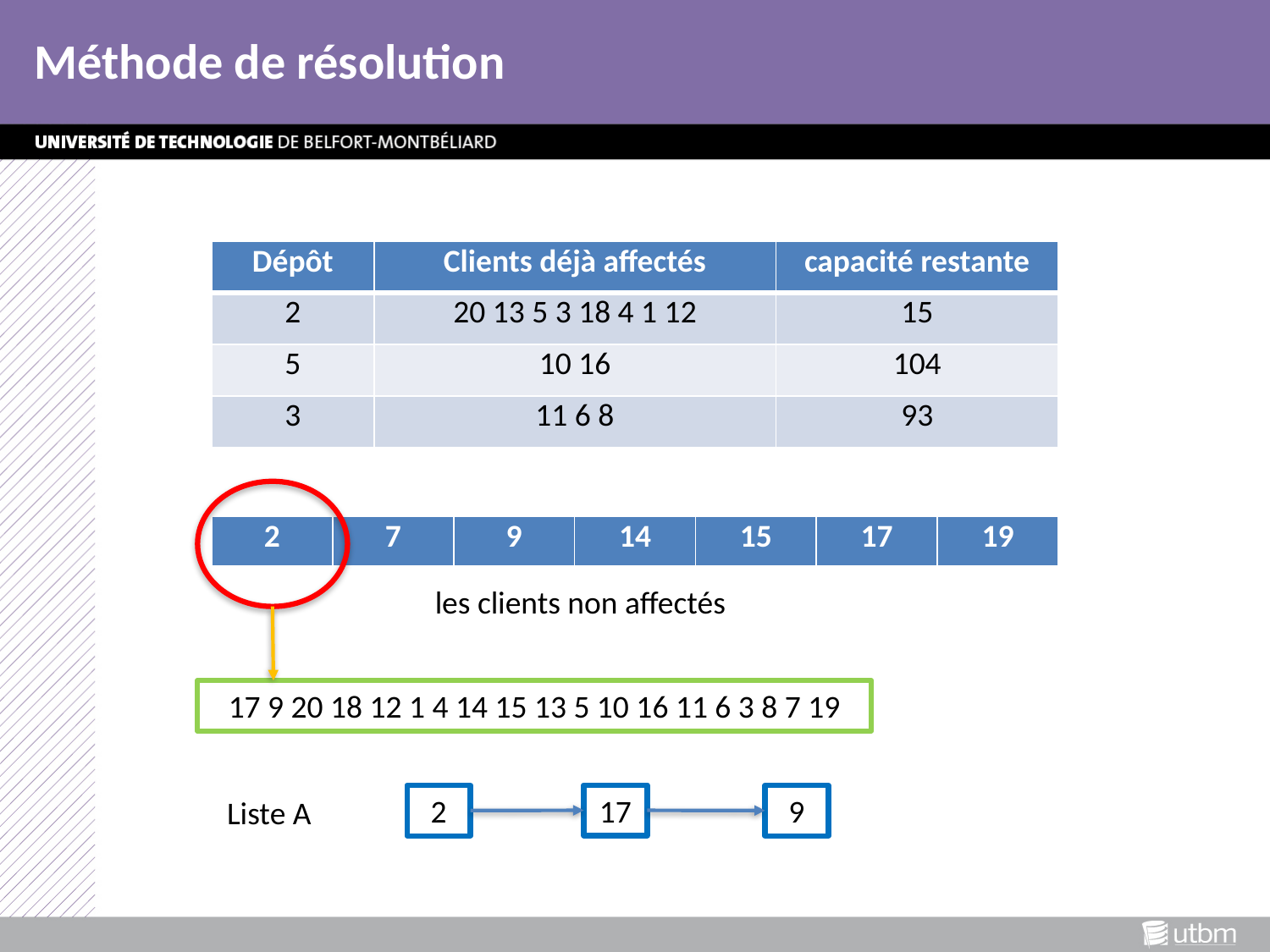

# Méthode de résolution
| Dépôt | Clients déjà affectés | capacité restante |
| --- | --- | --- |
| 2 | 20 13 5 3 18 4 1 12 | 15 |
| 5 | 10 16 | 104 |
| 3 | 11 6 8 | 93 |

| 2 | 7 | 9 | 14 | 15 | 17 | 19 |
| --- | --- | --- | --- | --- | --- | --- |
les clients non affectés
17 9 20 18 12 1 4 14 15 13 5 10 16 11 6 3 8 7 19
17
2
9
Liste A